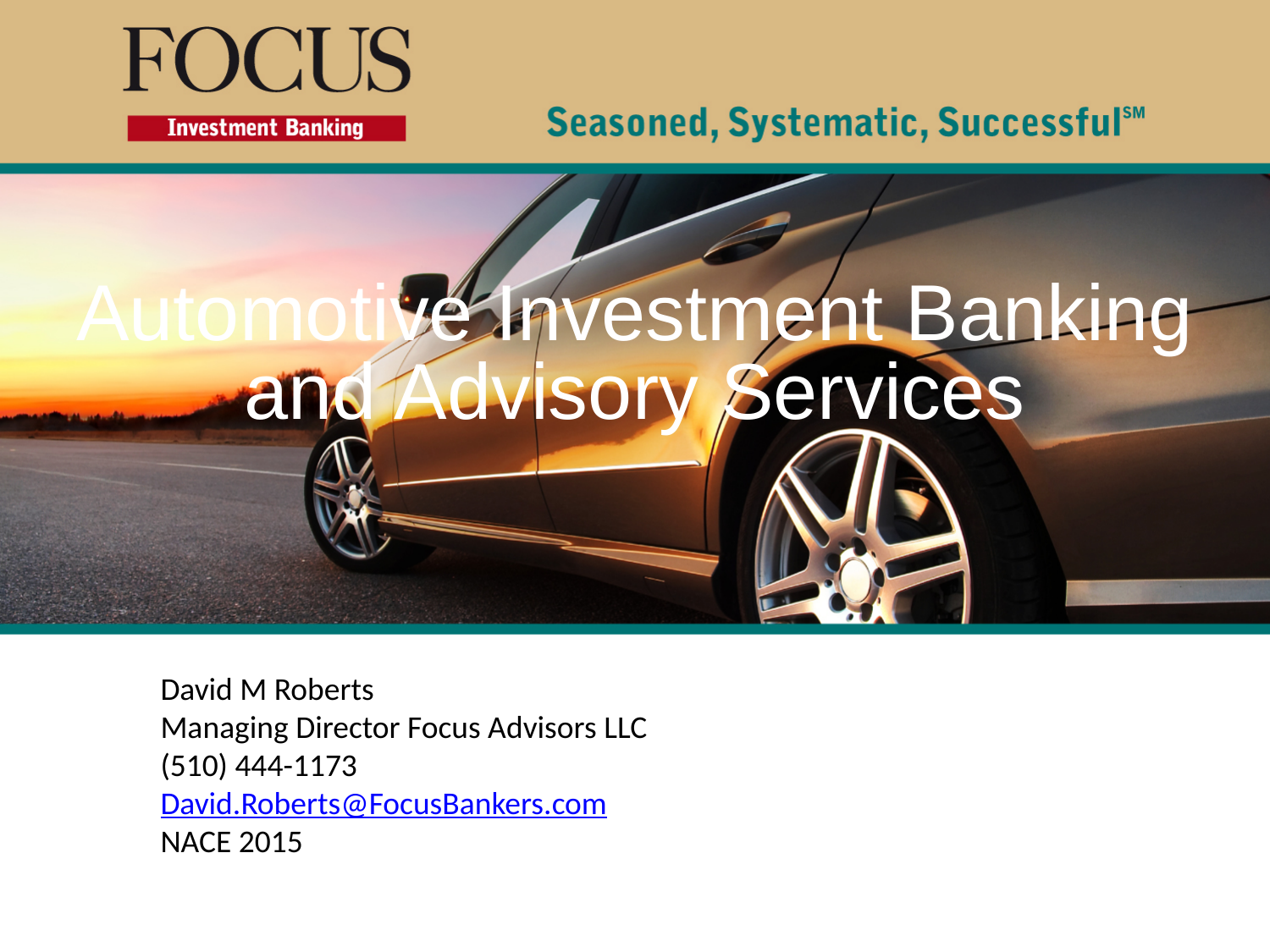

Automotive Investment Banking
and Advisory Services
David M Roberts
Managing Director Focus Advisors LLC
(510) 444-1173
David.Roberts@FocusBankers.com
NACE 2015